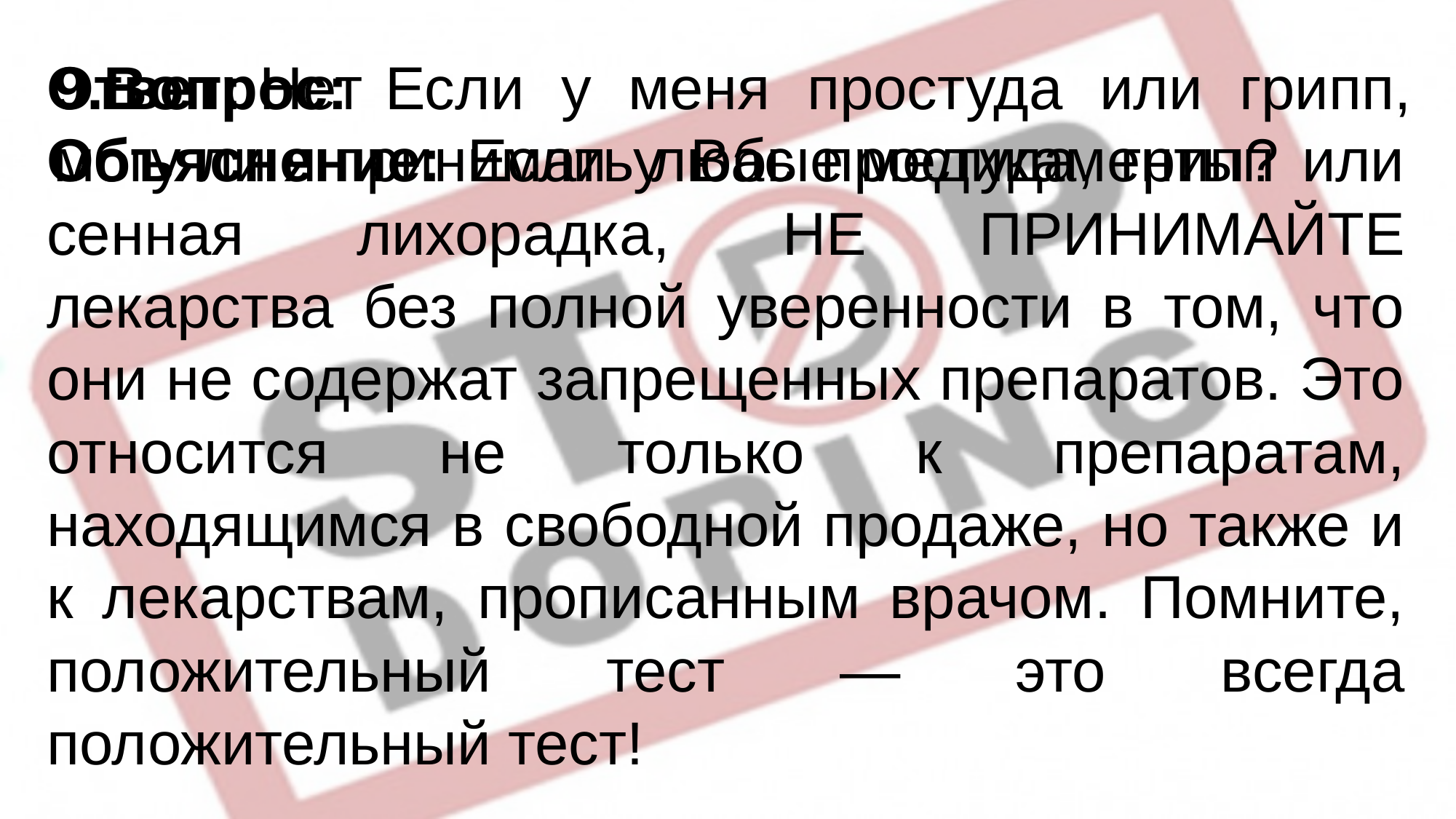

Ответ: Нет
Объяснение: Если у Вас простуда, грипп или сенная лихорадка, НЕ ПРИНИМАЙТЕ лекарства без полной уверенности в том, что они не содержат запрещенных препаратов. Это относится не только к препаратам, находящимся в свободной продаже, но также и к лекарствам, прописанным врачом. Помните, положительный тест — это всегда положительный тест!
9.Вопрос: Если у меня простуда или грипп, могу ли я принимать любые медикаменты?